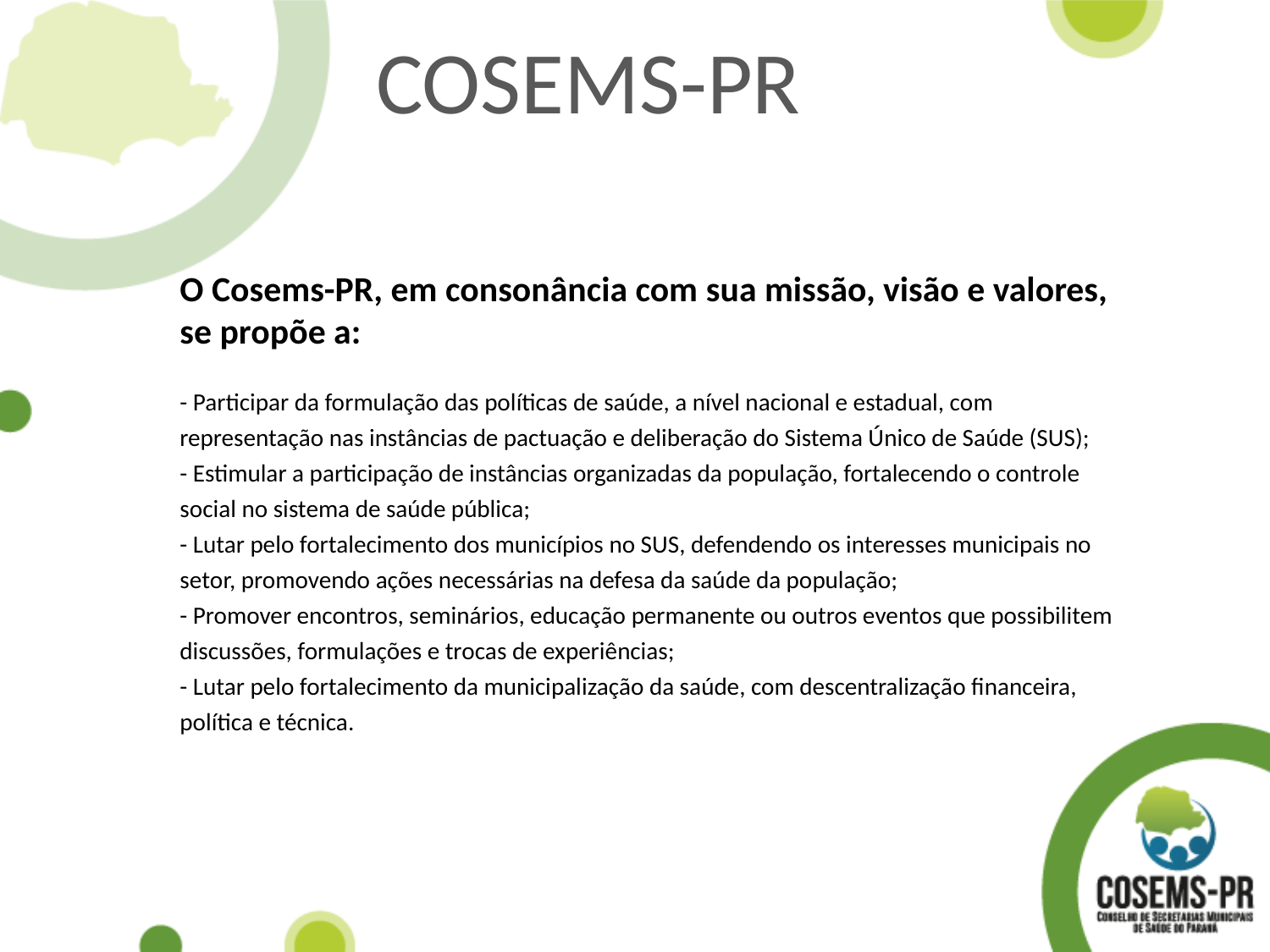

COSEMS-PR
O Cosems-PR, em consonância com sua missão, visão e valores, se propõe a:

- Participar da formulação das políticas de saúde, a nível nacional e estadual, com representação nas instâncias de pactuação e deliberação do Sistema Único de Saúde (SUS);
- Estimular a participação de instâncias organizadas da população, fortalecendo o controle social no sistema de saúde pública;
- Lutar pelo fortalecimento dos municípios no SUS, defendendo os interesses municipais no setor, promovendo ações necessárias na defesa da saúde da população;
- Promover encontros, seminários, educação permanente ou outros eventos que possibilitem discussões, formulações e trocas de experiências;
- Lutar pelo fortalecimento da municipalização da saúde, com descentralização financeira, política e técnica.